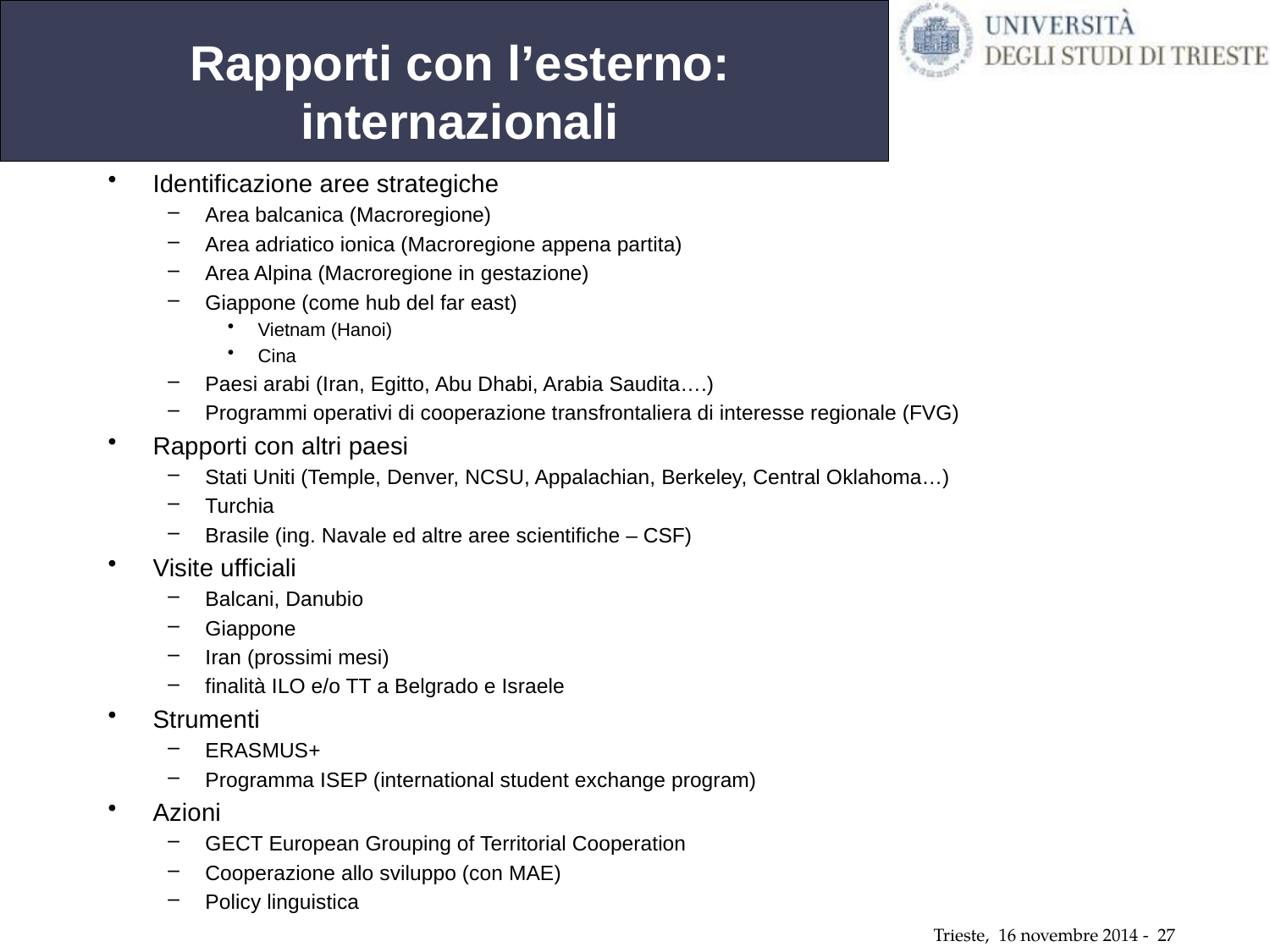

# Rapporti con l’esterno: internazionali
Identificazione aree strategiche
Area balcanica (Macroregione)
Area adriatico ionica (Macroregione appena partita)
Area Alpina (Macroregione in gestazione)
Giappone (come hub del far east)
Vietnam (Hanoi)
Cina
Paesi arabi (Iran, Egitto, Abu Dhabi, Arabia Saudita….)
Programmi operativi di cooperazione transfrontaliera di interesse regionale (FVG)
Rapporti con altri paesi
Stati Uniti (Temple, Denver, NCSU, Appalachian, Berkeley, Central Oklahoma…)
Turchia
Brasile (ing. Navale ed altre aree scientifiche – CSF)
Visite ufficiali
Balcani, Danubio
Giappone
Iran (prossimi mesi)
finalità ILO e/o TT a Belgrado e Israele
Strumenti
ERASMUS+
Programma ISEP (international student exchange program)
Azioni
GECT European Grouping of Territorial Cooperation
Cooperazione allo sviluppo (con MAE)
Policy linguistica